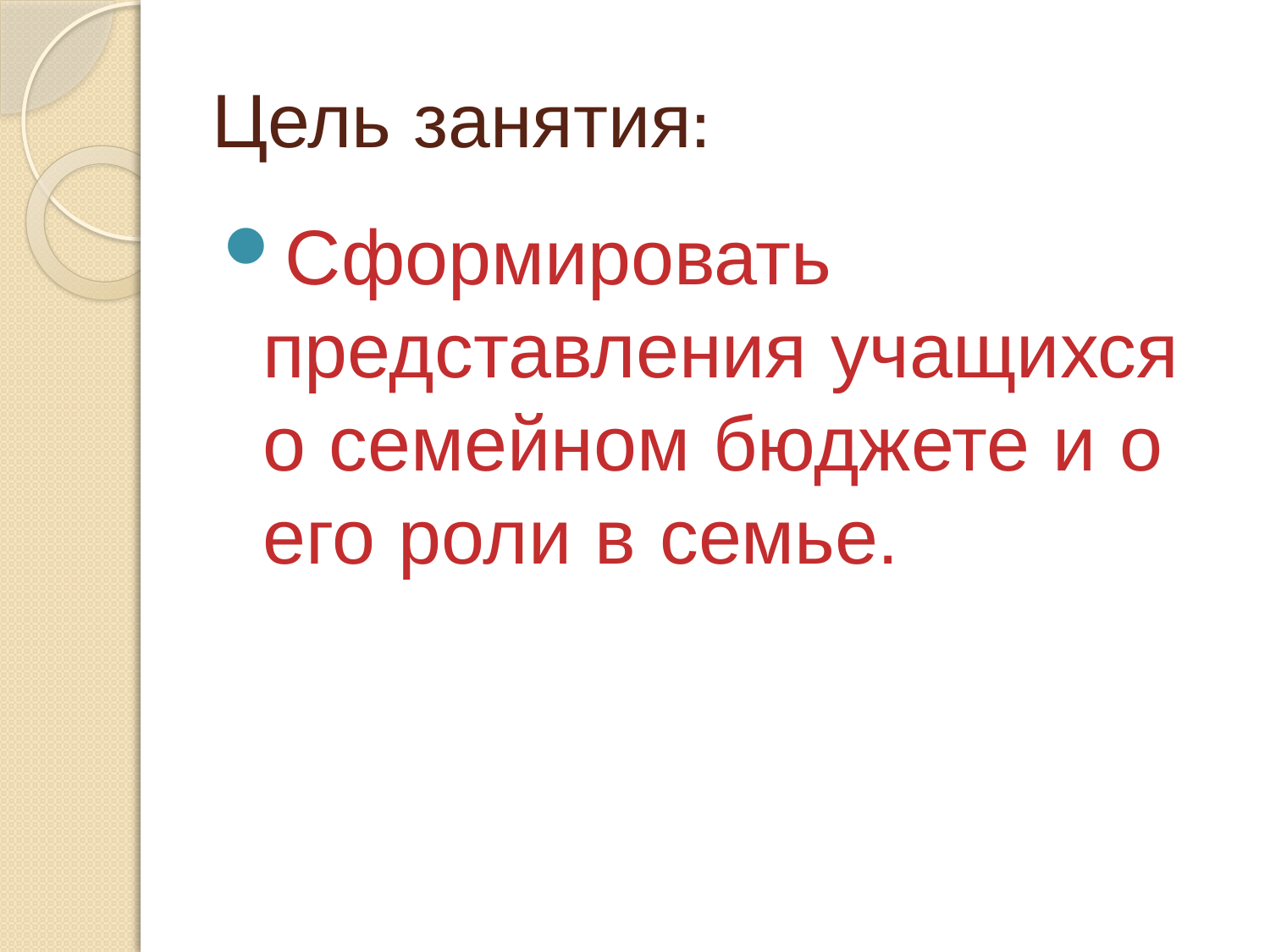

# Цель занятия:
Сформировать представления учащихся о семейном бюджете и о его роли в семье.